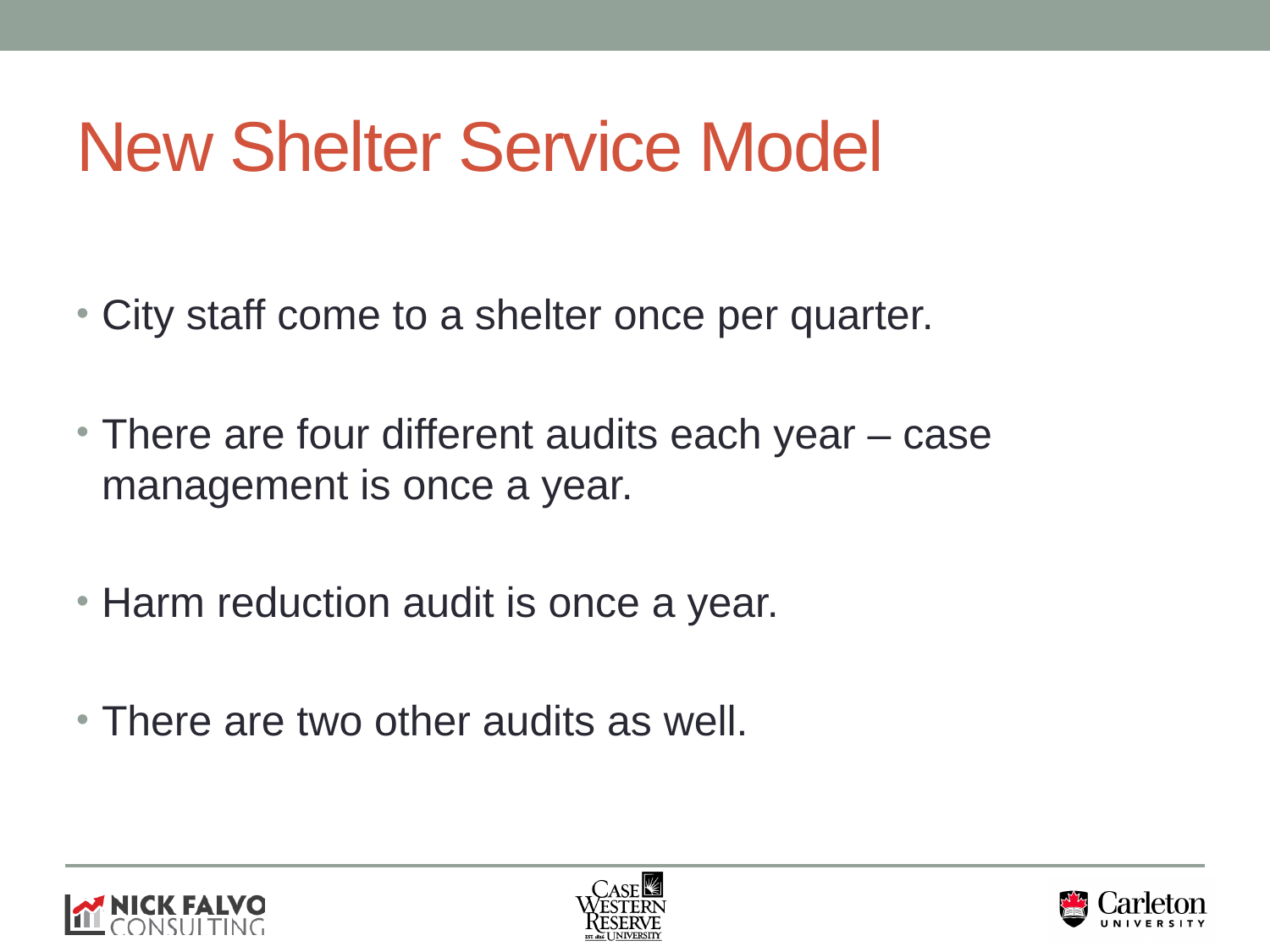

# New Shelter Service Model

City staff come to a shelter once per quarter.

There are four different audits each year – case management is once a year.

Harm reduction audit is once a year.

There are two other audits as well.